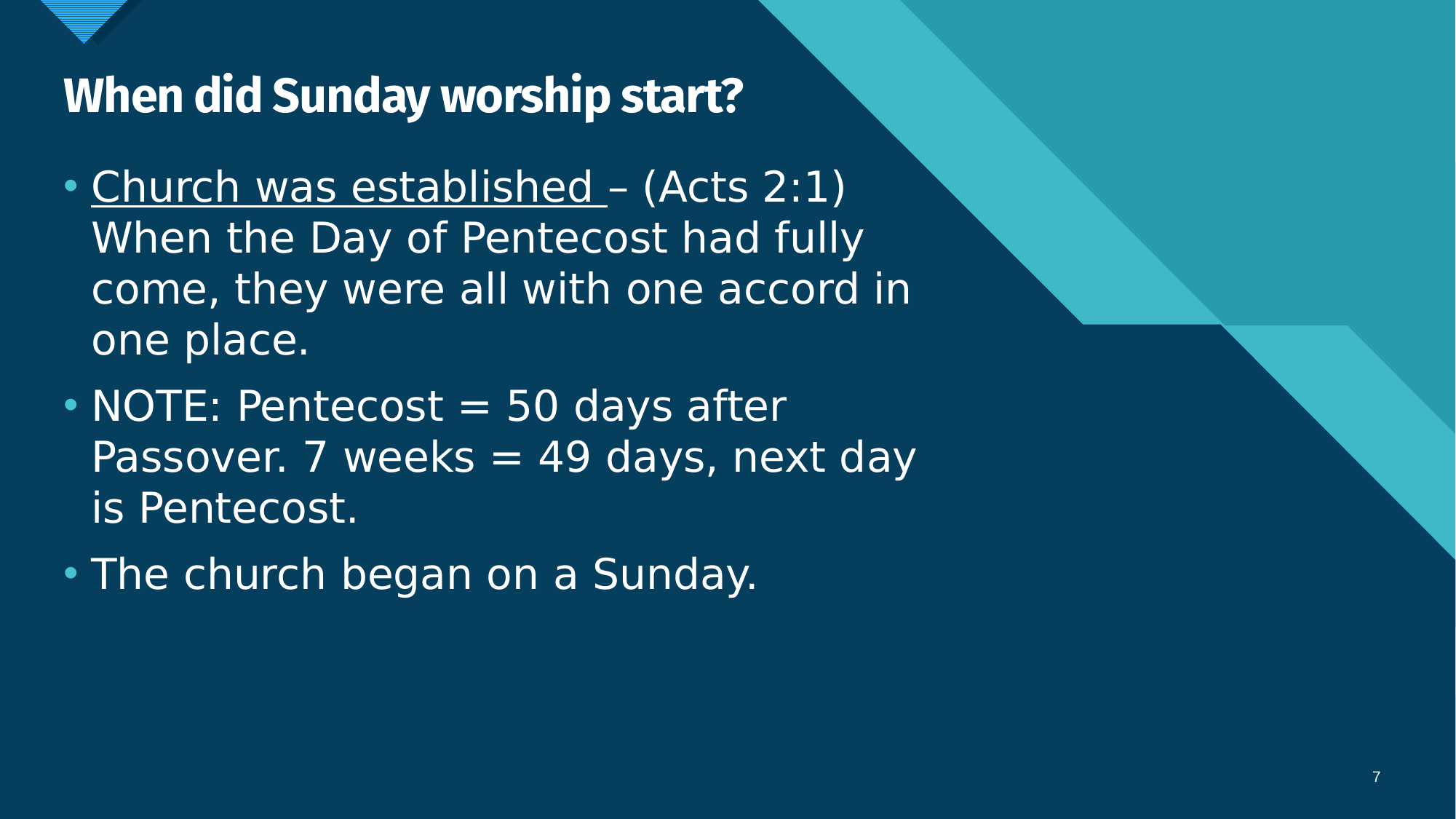

# When did Sunday worship start?
Church was established – (Acts 2:1)  When the Day of Pentecost had fully come, they were all with one accord in one place.
NOTE: Pentecost = 50 days after Passover. 7 weeks = 49 days, next day is Pentecost.
The church began on a Sunday.

7